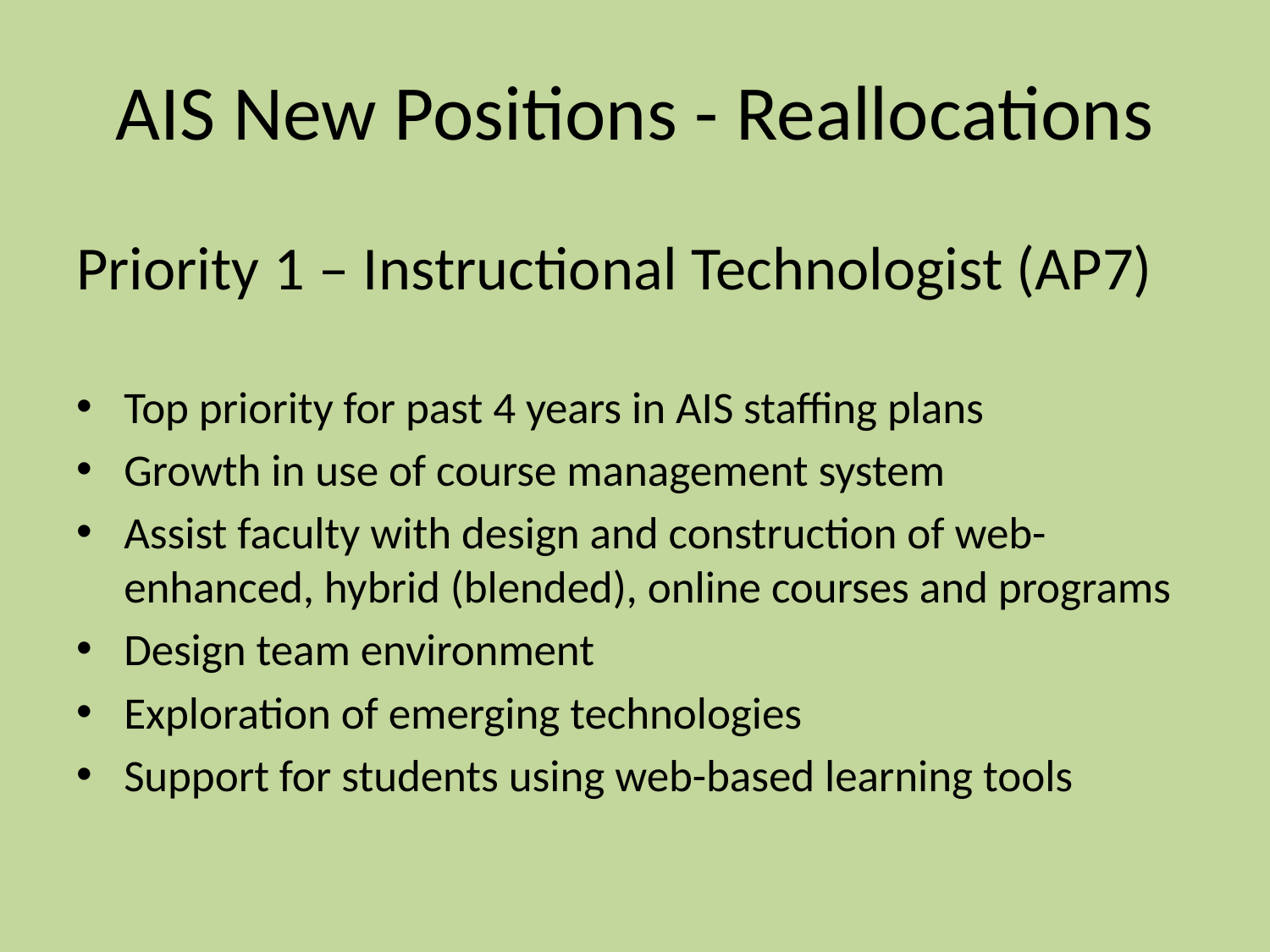

# AIS New Positions - Reallocations
Priority 1 – Instructional Technologist (AP7)

Top priority for past 4 years in AIS staffing plans
Growth in use of course management system
Assist faculty with design and construction of web-enhanced, hybrid (blended), online courses and programs
Design team environment
Exploration of emerging technologies
Support for students using web-based learning tools